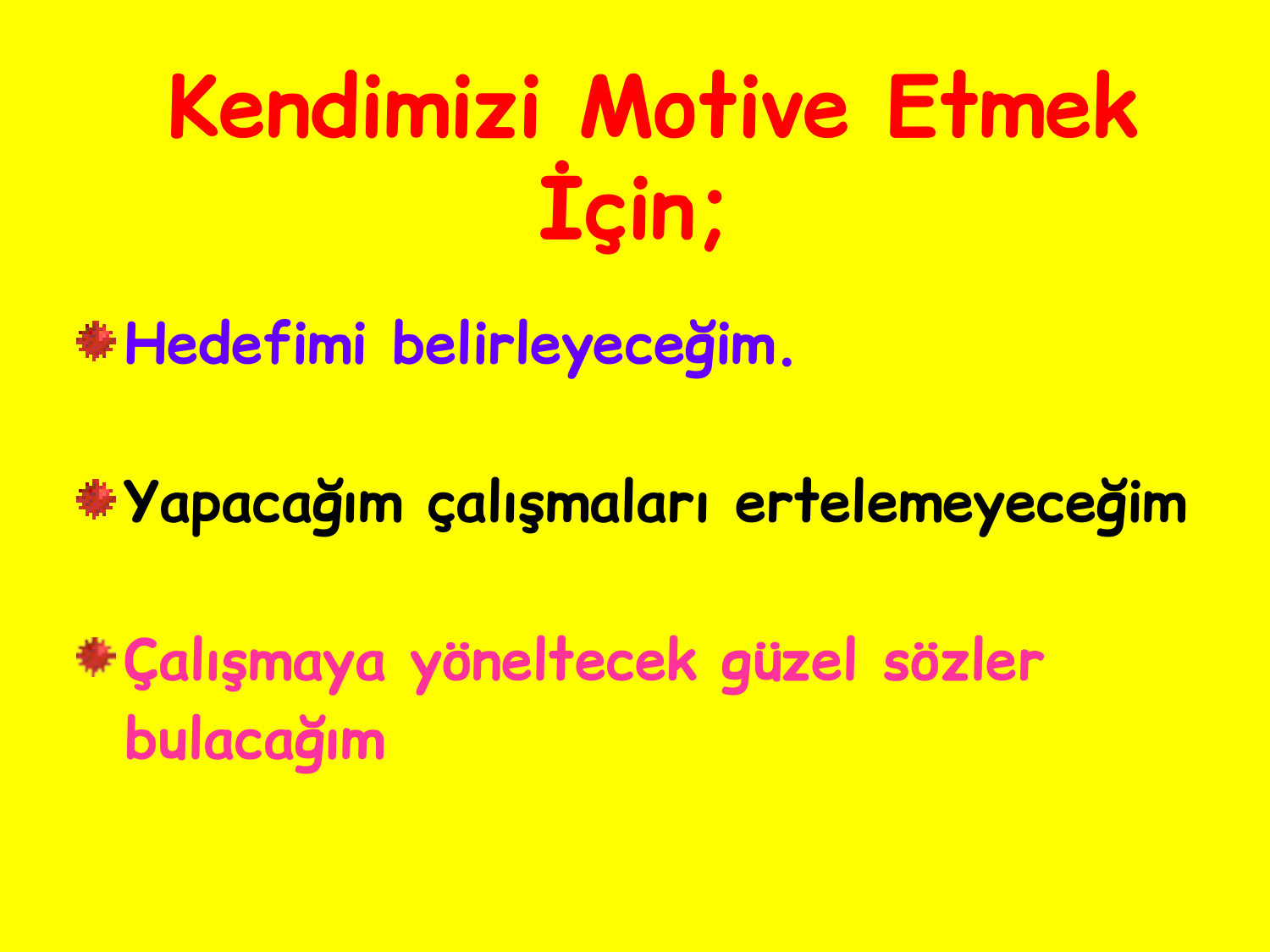

# Kendimizi Motive Etmek İçin;

Hedefimi belirleyeceğim.

Yapacağım çalışmaları ertelemeyeceğim

Çalışmaya yöneltecek güzel sözler
  bulacağım